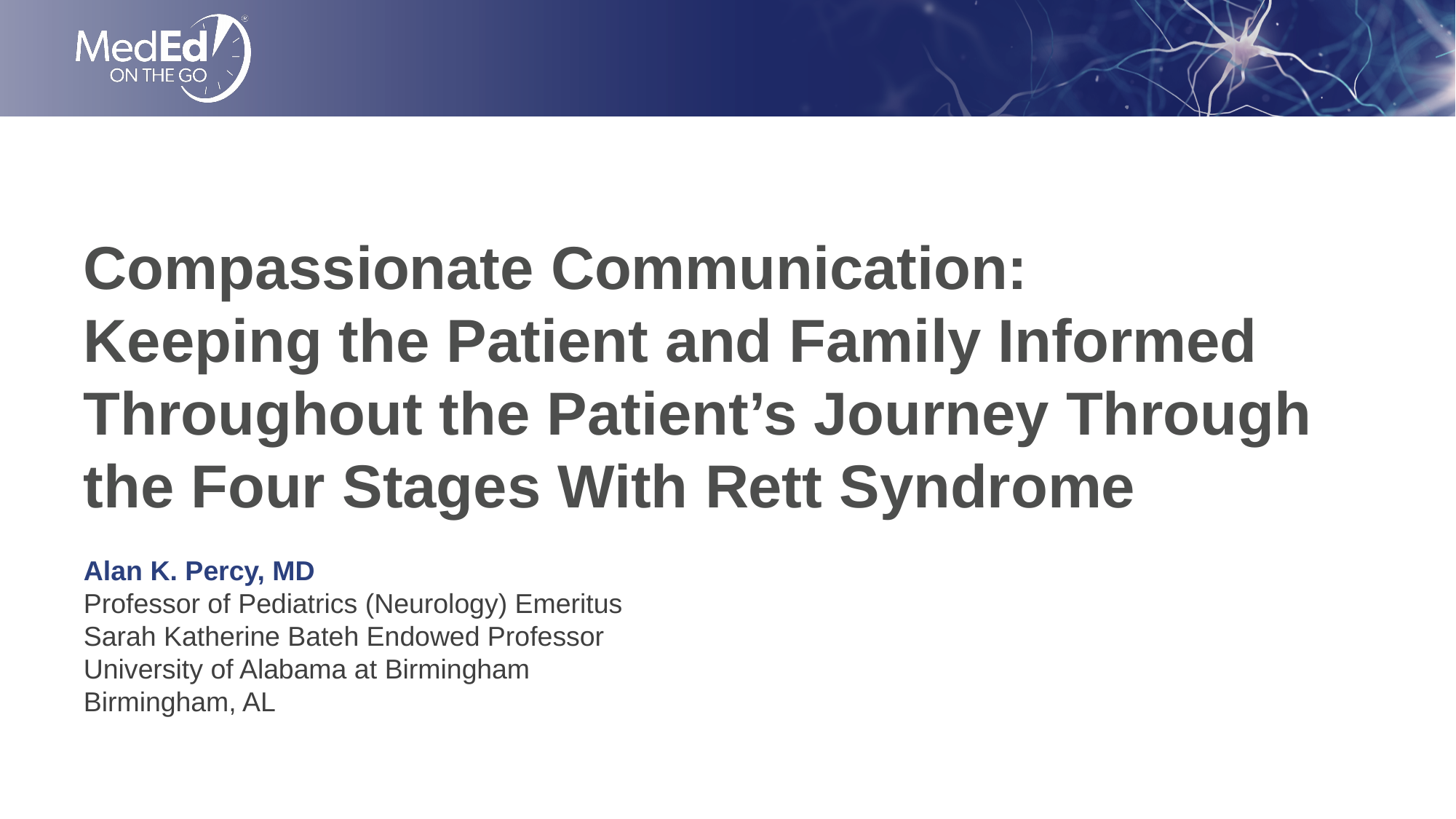

# Compassionate Communication: Keeping the Patient and Family Informed Throughout the Patient’s Journey Through the Four Stages With Rett Syndrome
Alan K. Percy, MD
Professor of Pediatrics (Neurology) Emeritus
Sarah Katherine Bateh Endowed Professor
University of Alabama at Birmingham
Birmingham, AL